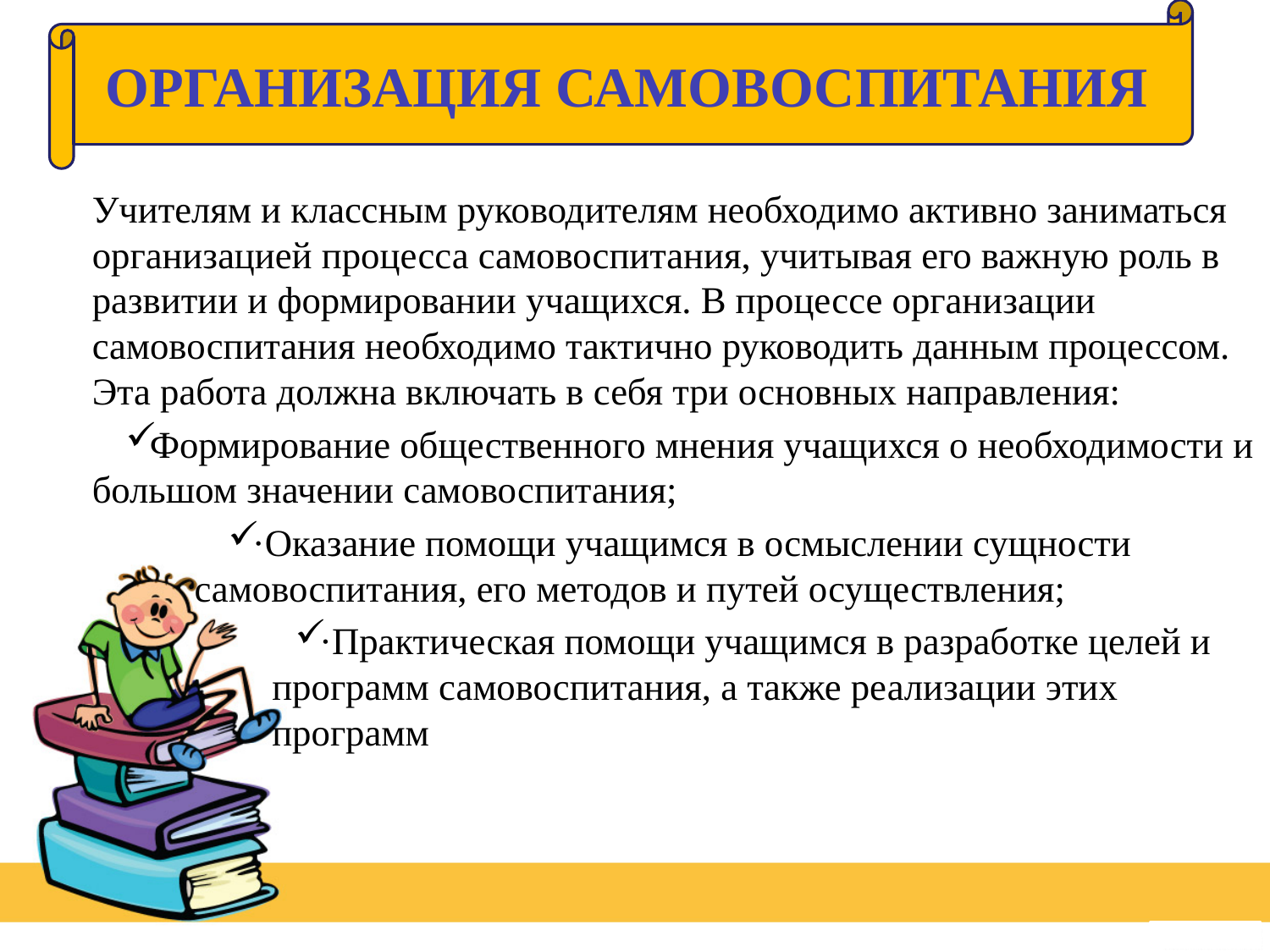

ОРГАНИЗАЦИЯ САМОВОСПИТАНИЯ
Учителям и классным руководителям необходимо активно заниматься организацией процесса самовоспитания, учитывая его важную роль в развитии и формировании учащихся. В процессе организации самовоспитания необходимо тактично руководить данным процессом. Эта работа должна включать в себя три основных направления:
Формирование общественного мнения учащихся о необходимости и большом значении самовоспитания;
·Оказание помощи учащимся в осмыслении сущности самовоспитания, его методов и путей осуществления;
·Практическая помощи учащимся в разработке целей и программ самовоспитания, а также реализации этих программ